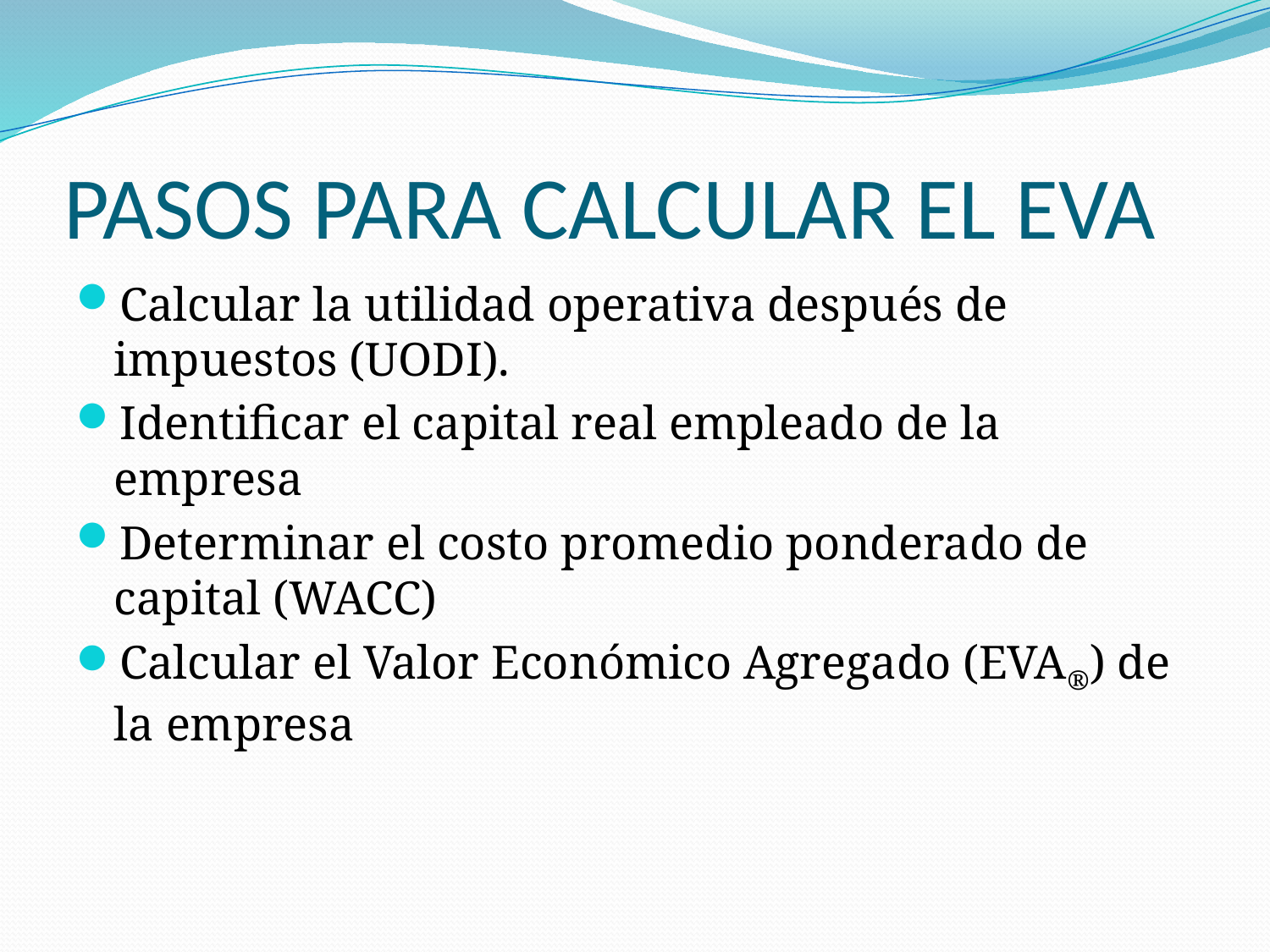

# PASOS PARA CALCULAR EL EVA
Calcular la utilidad operativa después de impuestos (UODI).
Identificar el capital real empleado de la empresa
Determinar el costo promedio ponderado de capital (WACC)
Calcular el Valor Económico Agregado (EVA®) de la empresa